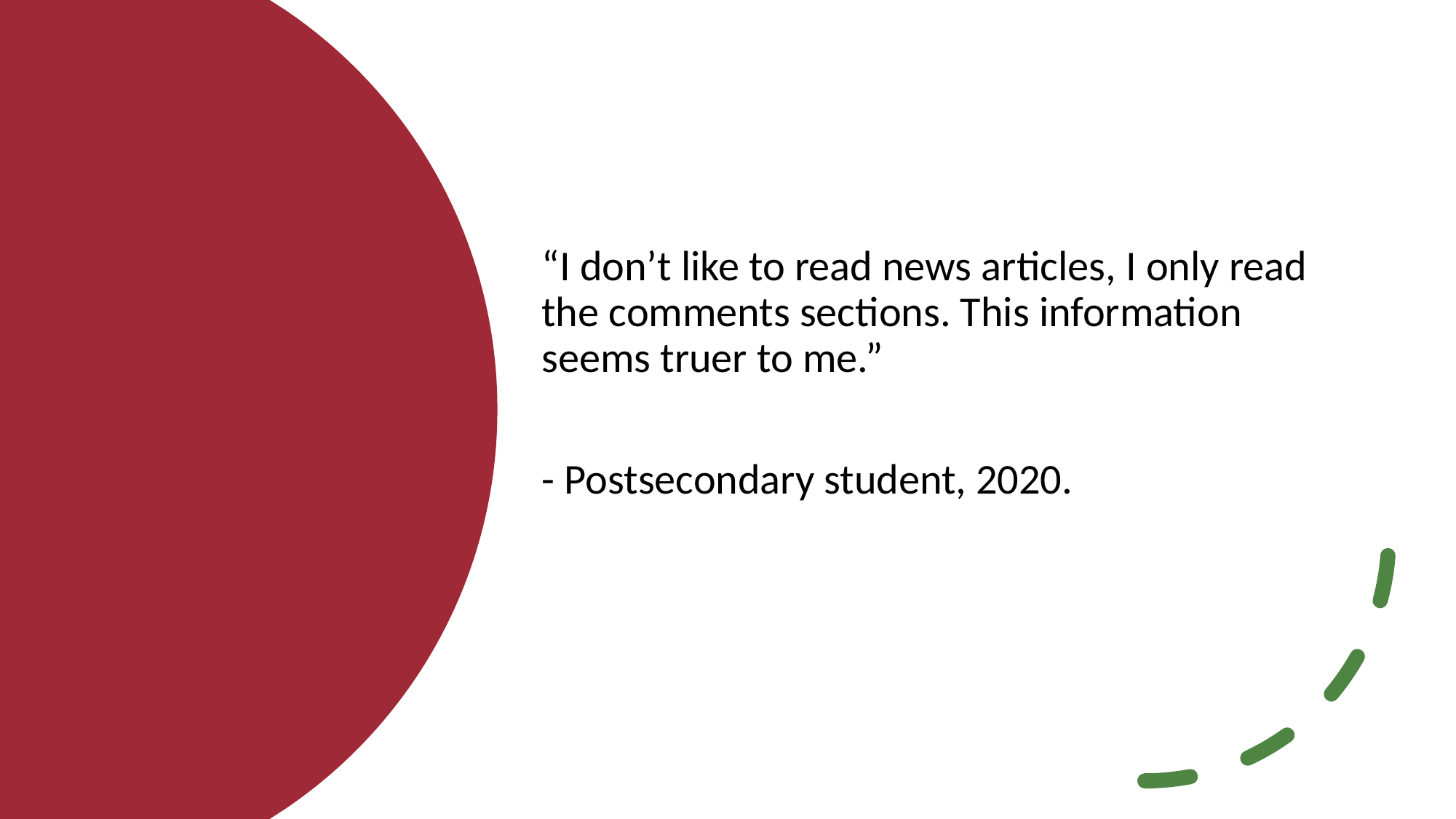

“I don’t like to read news articles, I only read the comments sections. This information seems truer to me.”

- Postsecondary student, 2020.